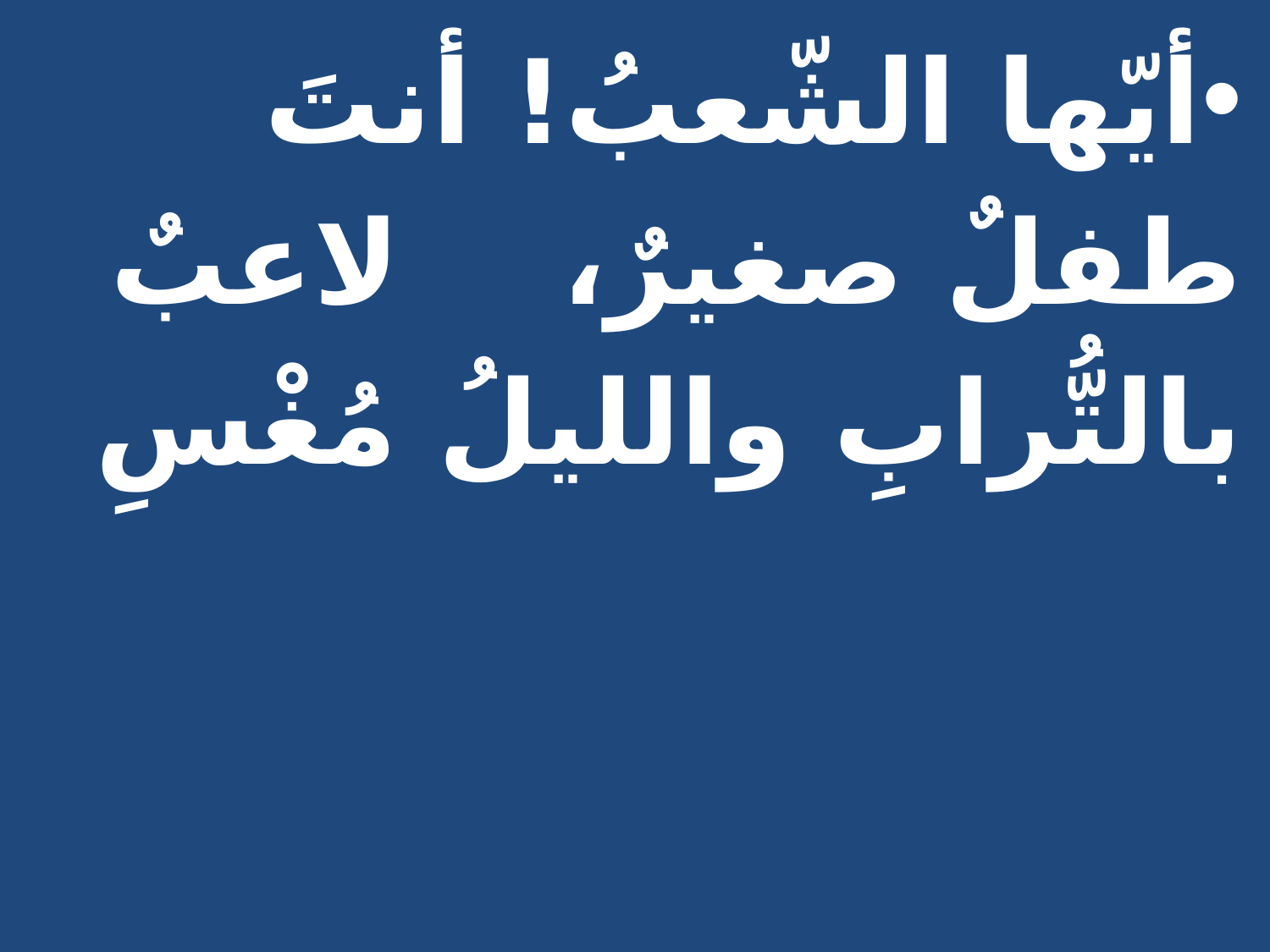

أيّها الشّعبُ! أنتَ طفلٌ صغيرٌ،    لاعبٌ بالتُّرابِ والليلُ مُغْسِ